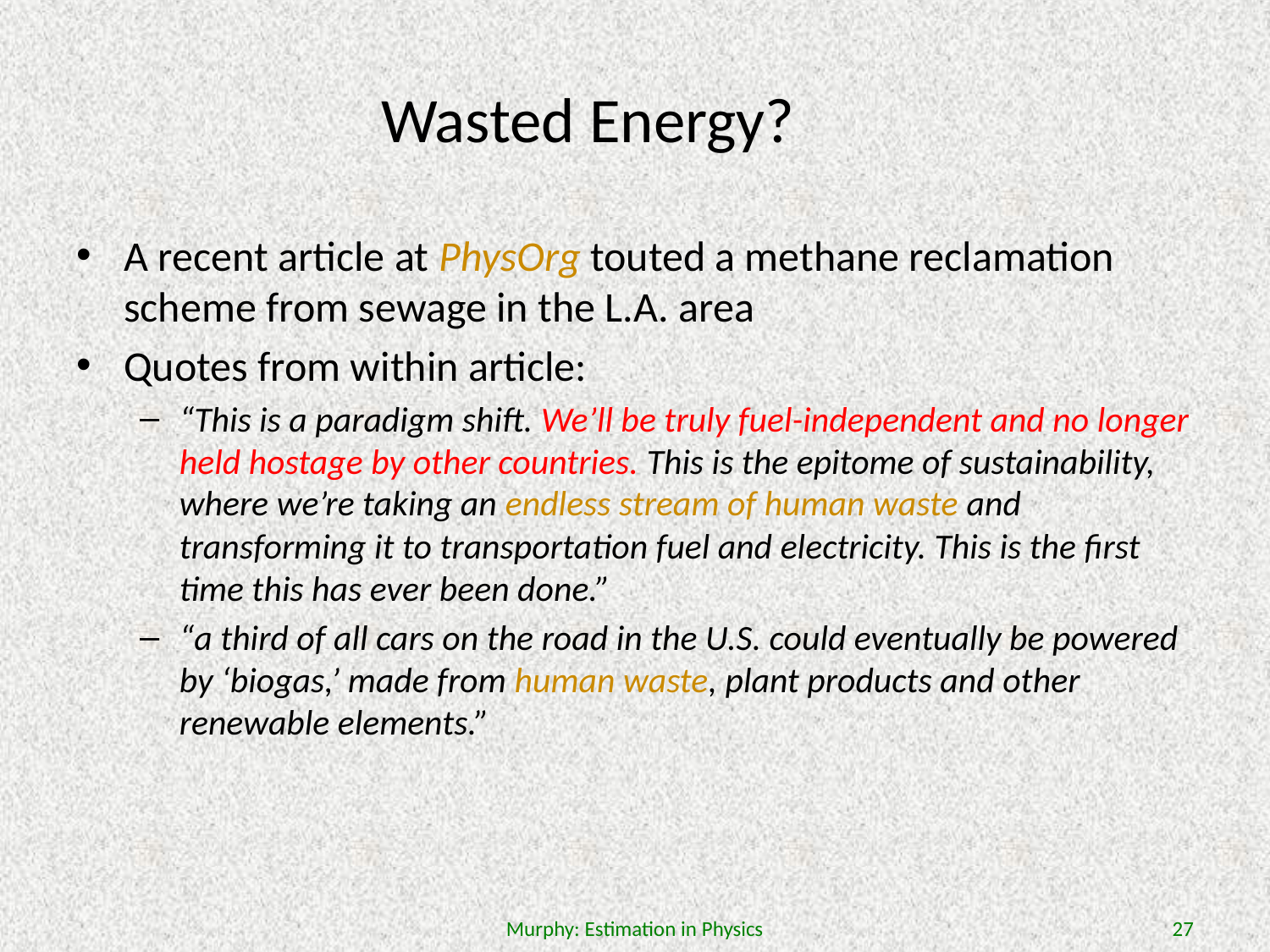

# Wasted Energy?
A recent article at PhysOrg touted a methane reclamation scheme from sewage in the L.A. area
Quotes from within article:
“This is a paradigm shift. We’ll be truly fuel-independent and no longer held hostage by other countries. This is the epitome of sustainability, where we’re taking an endless stream of human waste and transforming it to transportation fuel and electricity. This is the first time this has ever been done.”
“a third of all cars on the road in the U.S. could eventually be powered by ‘biogas,’ made from human waste, plant products and other renewable elements.”
Murphy: Estimation in Physics
27